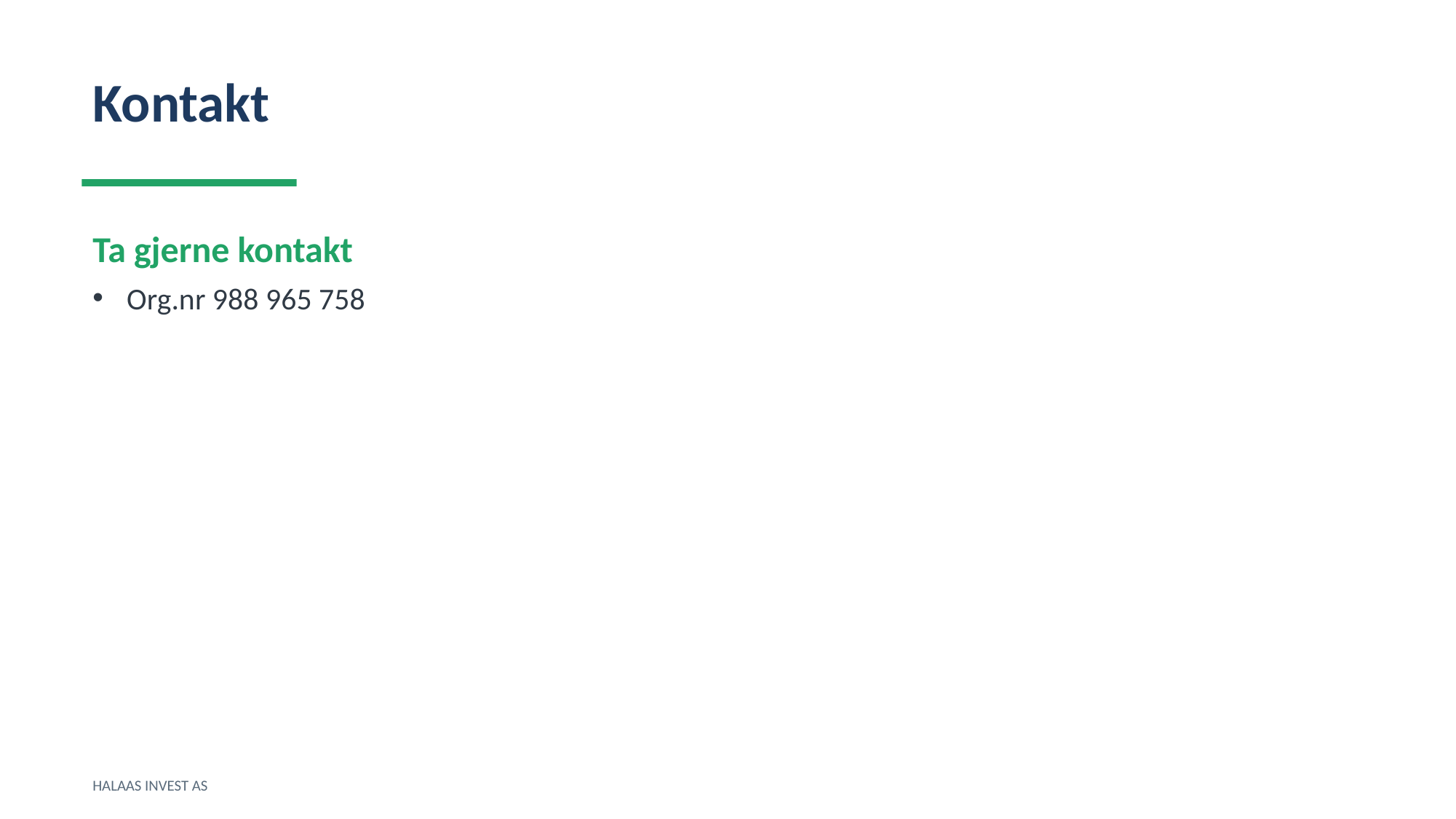

Kontakt

Ta gjerne kontakt
Org.nr 988 965 758
HALAAS INVEST AS